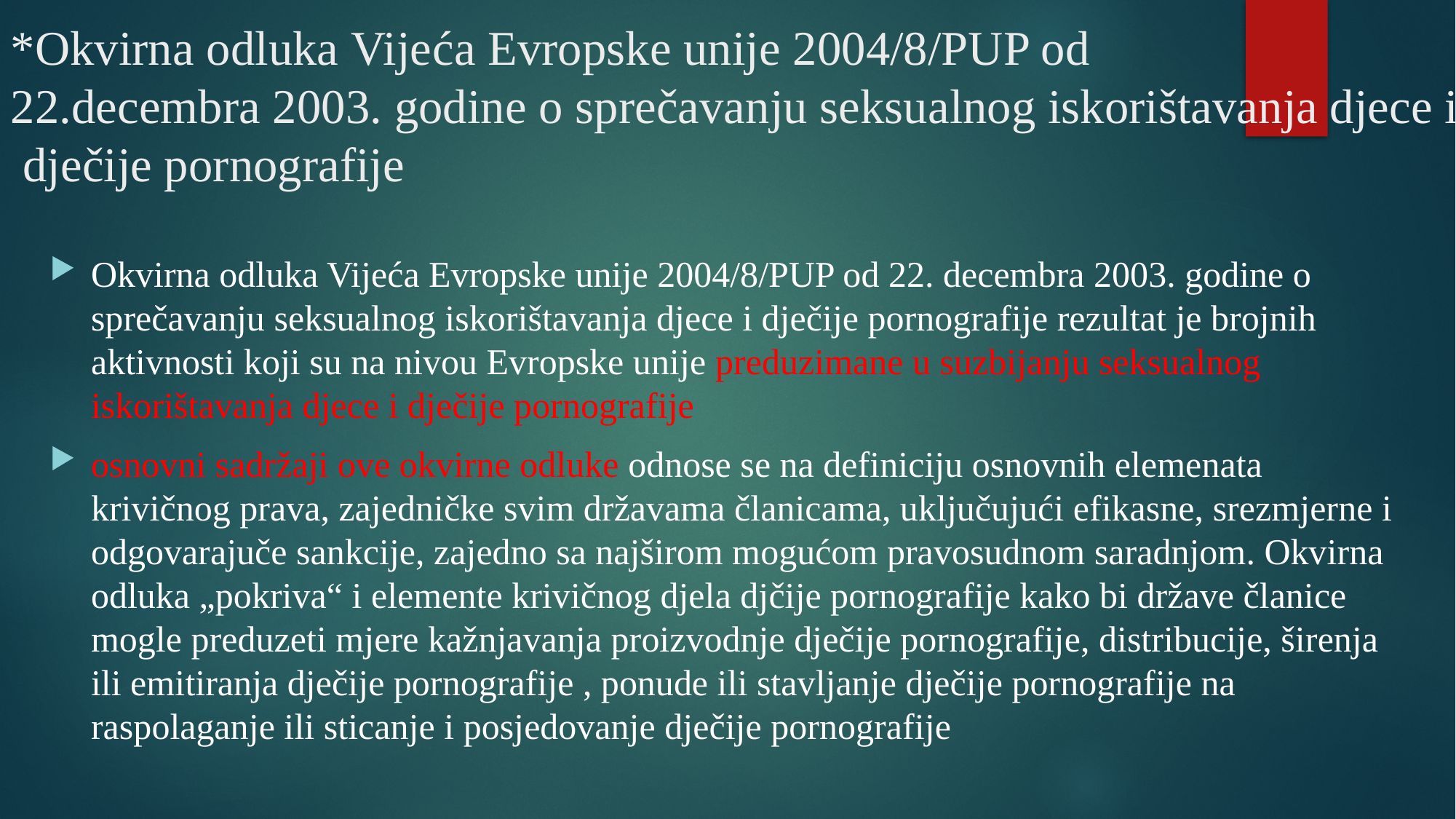

# *Okvirna odluka Vijeća Evropske unije 2004/8/PUP od 22.decembra 2003. godine o sprečavanju seksualnog iskorištavanja djece i dječije pornografije
Okvirna odluka Vijeća Evropske unije 2004/8/PUP od 22. decembra 2003. godine o sprečavanju seksualnog iskorištavanja djece i dječije pornografije rezultat je brojnih aktivnosti koji su na nivou Evropske unije preduzimane u suzbijanju seksualnog iskorištavanja djece i dječije pornografije
osnovni sadržaji ove okvirne odluke odnose se na definiciju osnovnih elemenata krivičnog prava, zajedničke svim državama članicama, uključujući efikasne, srezmjerne i odgovarajuče sankcije, zajedno sa najširom mogućom pravosudnom saradnjom. Okvirna odluka „pokriva“ i elemente krivičnog djela djčije pornografije kako bi države članice mogle preduzeti mjere kažnjavanja proizvodnje dječije pornografije, distribucije, širenja ili emitiranja dječije pornografije , ponude ili stavljanje dječije pornografije na raspolaganje ili sticanje i posjedovanje dječije pornografije